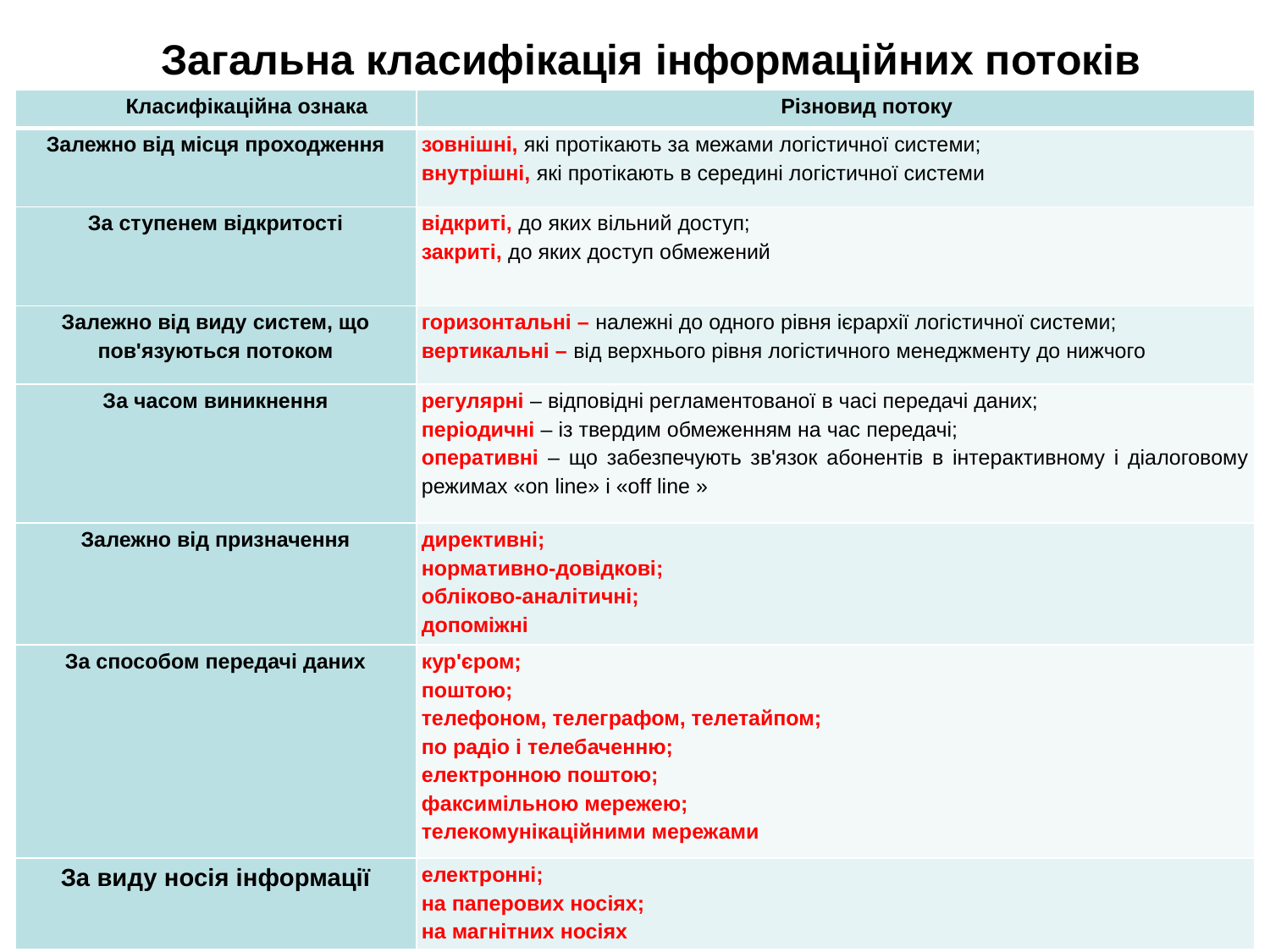

Загальна класифікація інформаційних потоків
| Класифікаційна ознака | Різновид потоку |
| --- | --- |
| Залежно від місця проходження | зовнішні, які протікають за межами логістичної системи; внутрішні, які протікають в середині логістичної системи |
| За ступенем відкритості | відкриті, до яких вільний доступ; закриті, до яких доступ обмежений |
| Залежно від виду систем, що пов'язуються потоком | горизонтальні – належні до одного рівня ієрархії логістичної системи; вертикальні – від верхнього рівня логістичного менеджменту до нижчого |
| За часом виникнення | регулярні – відповідні регламентованої в часі передачі даних; періодичні – із твердим обмеженням на час передачі; оперативні – що забезпечують зв'язок абонентів в інтерактивному і діалоговому режимах «оn line» і «оff line » |
| Залежно від призначення | директивні; нормативно-довідкові; обліково-аналітичні; допоміжні |
| За способом передачі даних | кур'єром; поштою; телефоном, телеграфом, телетайпом; по радіо і телебаченню; електронною поштою; факсимільною мережею; телекомунікаційними мережами |
| За виду носія інформації | електронні; на паперових носіях; на магнітних носіях |